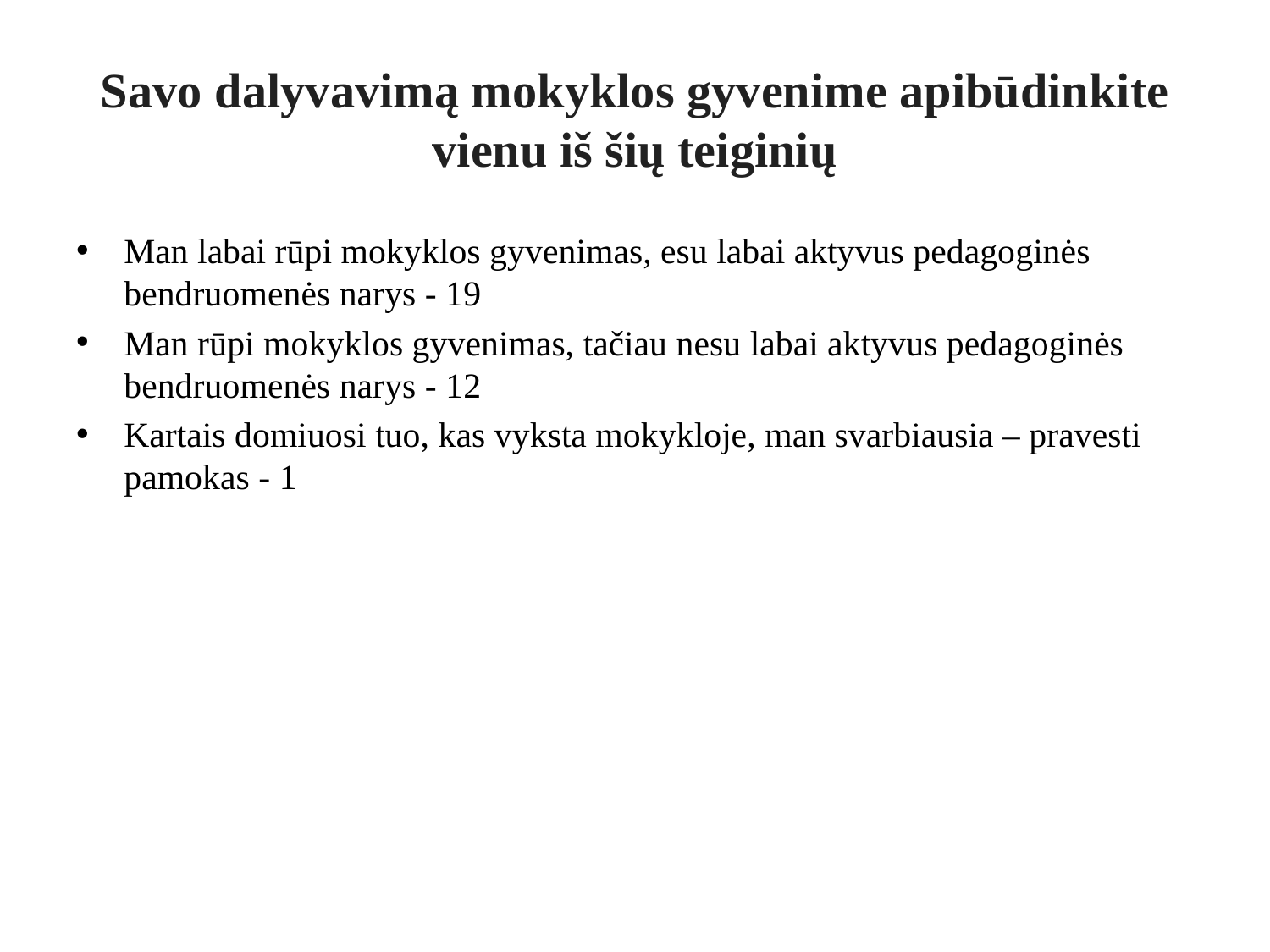

# Savo dalyvavimą mokyklos gyvenime apibūdinkite vienu iš šių teiginių
Man labai rūpi mokyklos gyvenimas, esu labai aktyvus pedagoginės bendruomenės narys - 19
Man rūpi mokyklos gyvenimas, tačiau nesu labai aktyvus pedagoginės bendruomenės narys - 12
Kartais domiuosi tuo, kas vyksta mokykloje, man svarbiausia – pravesti pamokas - 1